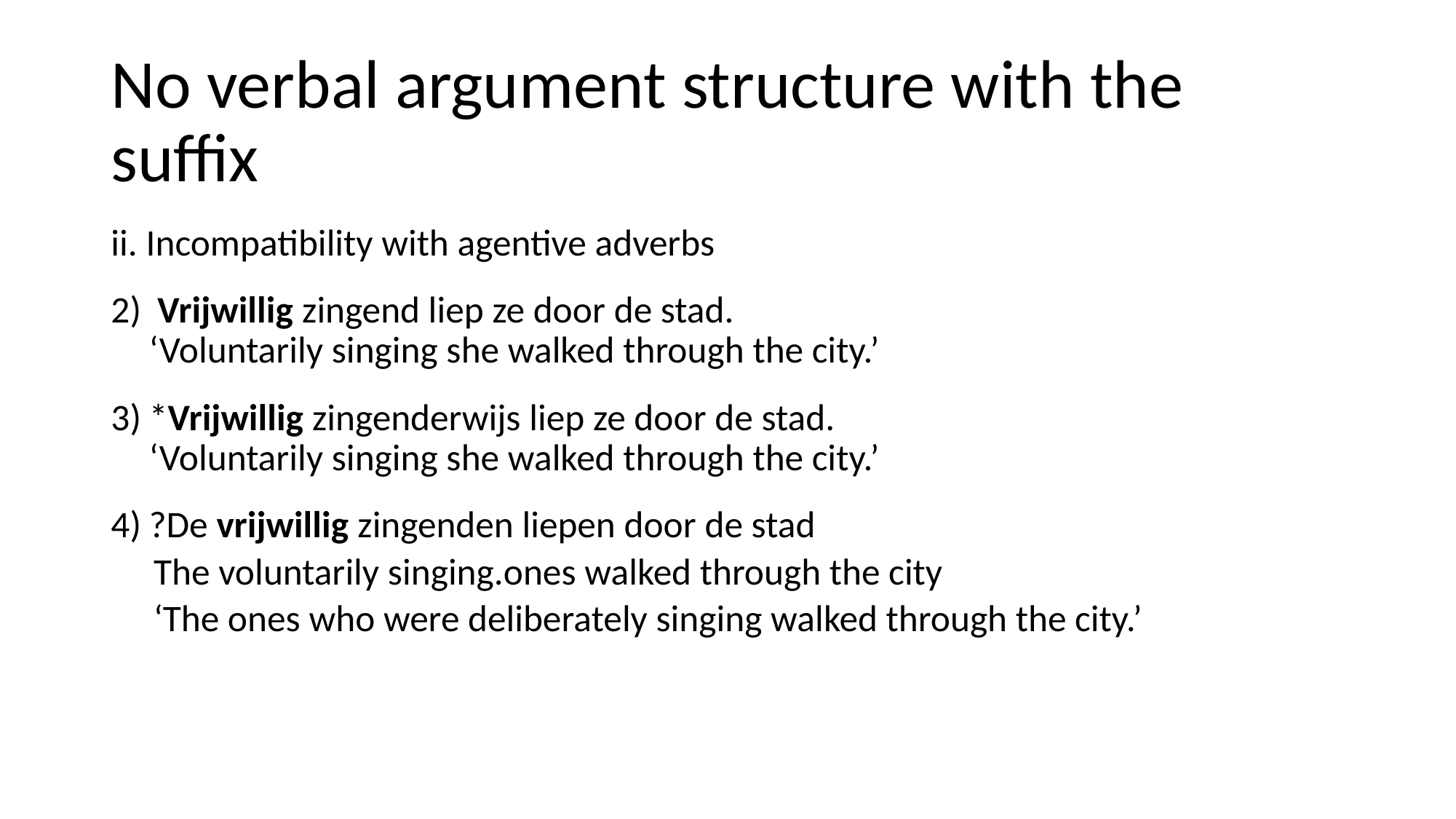

# No verbal argument structure with the suffix
ii. Incompatibility with agentive adverbs
 Vrijwillig zingend liep ze door de stad.
‘Voluntarily singing she walked through the city.’
*Vrijwillig zingenderwijs liep ze door de stad.
‘Voluntarily singing she walked through the city.’
?De vrijwillig zingenden liepen door de stad
     The voluntarily singing.ones walked through the city
     ‘The ones who were deliberately singing walked through the city.’